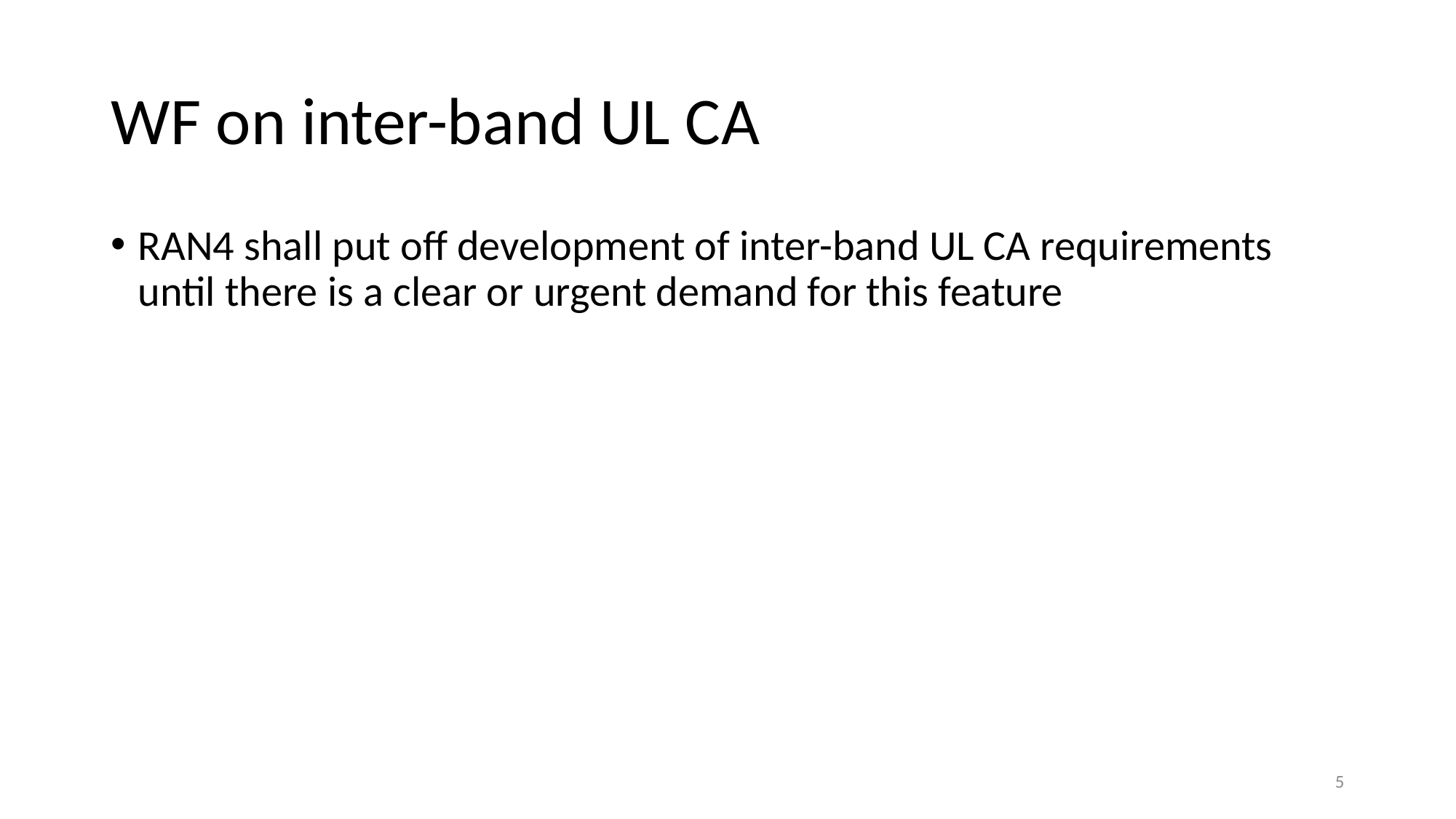

# WF on inter-band UL CA
RAN4 shall put off development of inter-band UL CA requirements until there is a clear or urgent demand for this feature

5